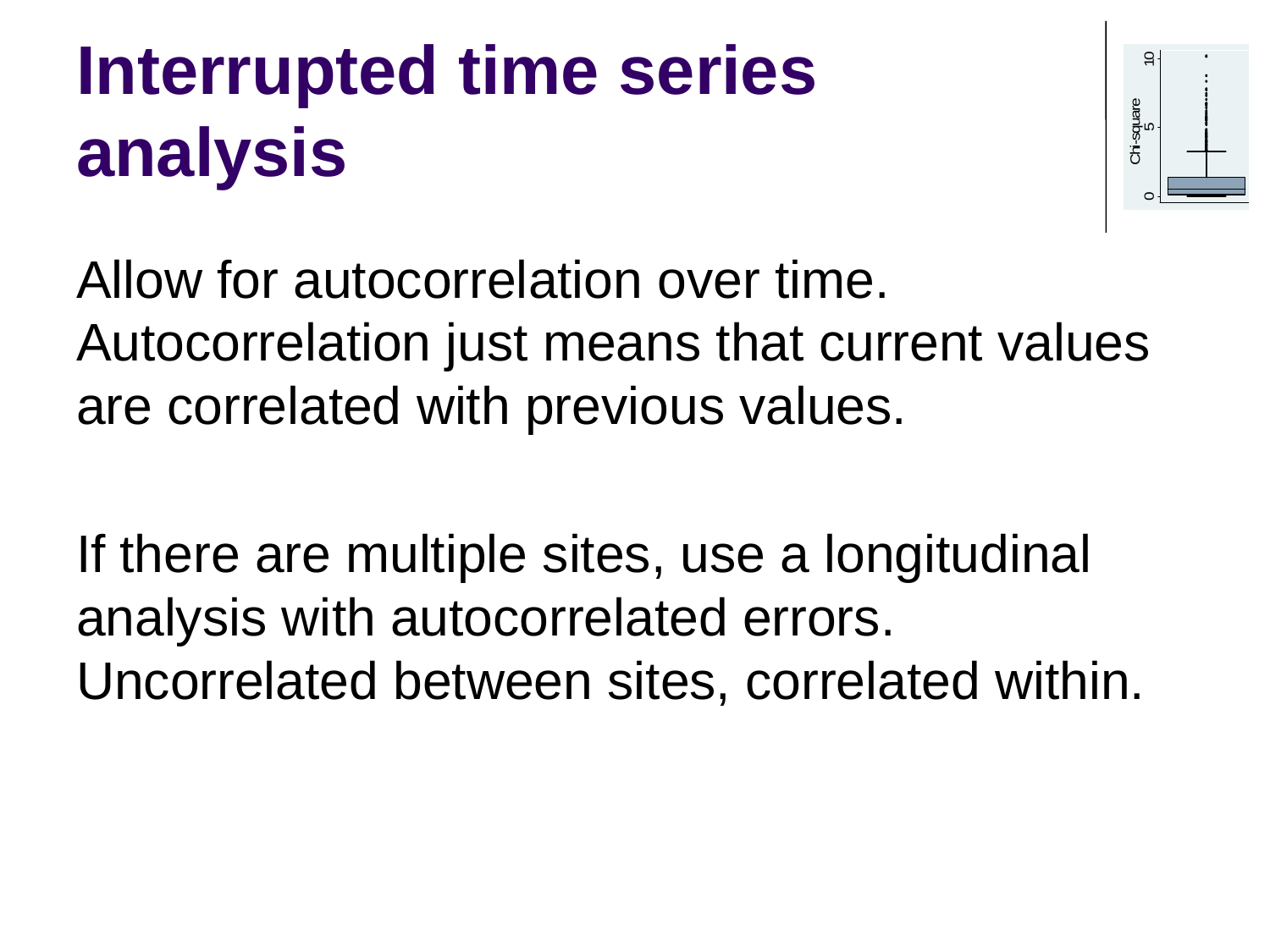

# Interrupted time series analysis
Allow for autocorrelation over time.   Autocorrelation just means that current values are correlated with previous values.

If there are multiple sites, use a longitudinal analysis with autocorrelated errors.  Uncorrelated between sites, correlated within.